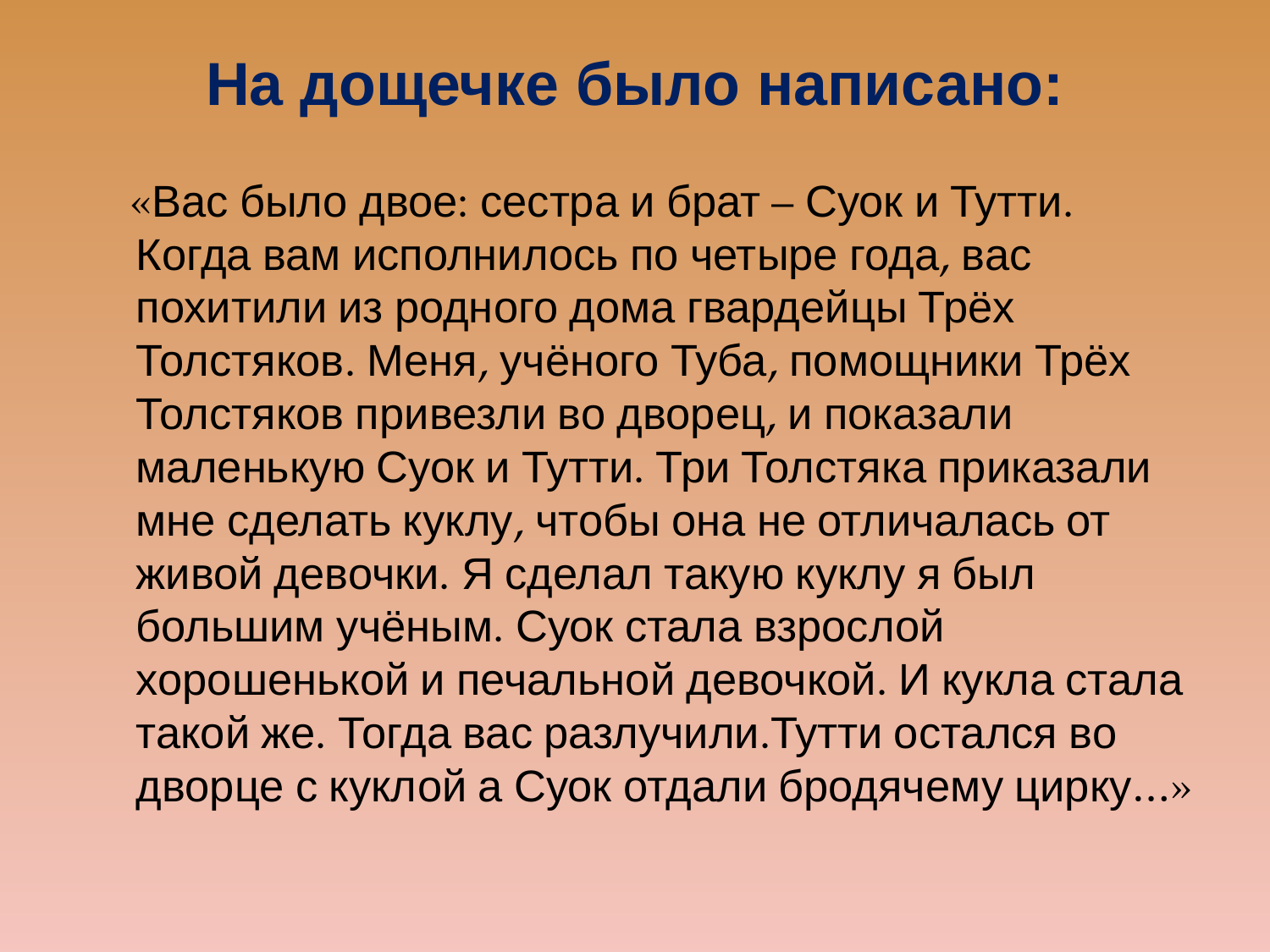

# На дощечке было написано:
    «Вас было двое: сестра и брат – Суок и Тутти. Когда вам исполнилось по четыре года, вас похитили из родного дома гвардейцы Трёх Толстяков. Меня, учёного Туба, помощники Трёх Толстяков привезли во дворец, и показали маленькую Суок и Тутти. Три Толстяка приказали мне сделать куклу, чтобы она не отличалась от живой девочки. Я сделал такую куклу я был большим учёным. Суок стала взрослой  хорошенькой и печальной девочкой. И кукла стала такой же. Тогда вас разлучили.Тутти остался во дворце с куклой а Суок отдали бродячему цирку…»